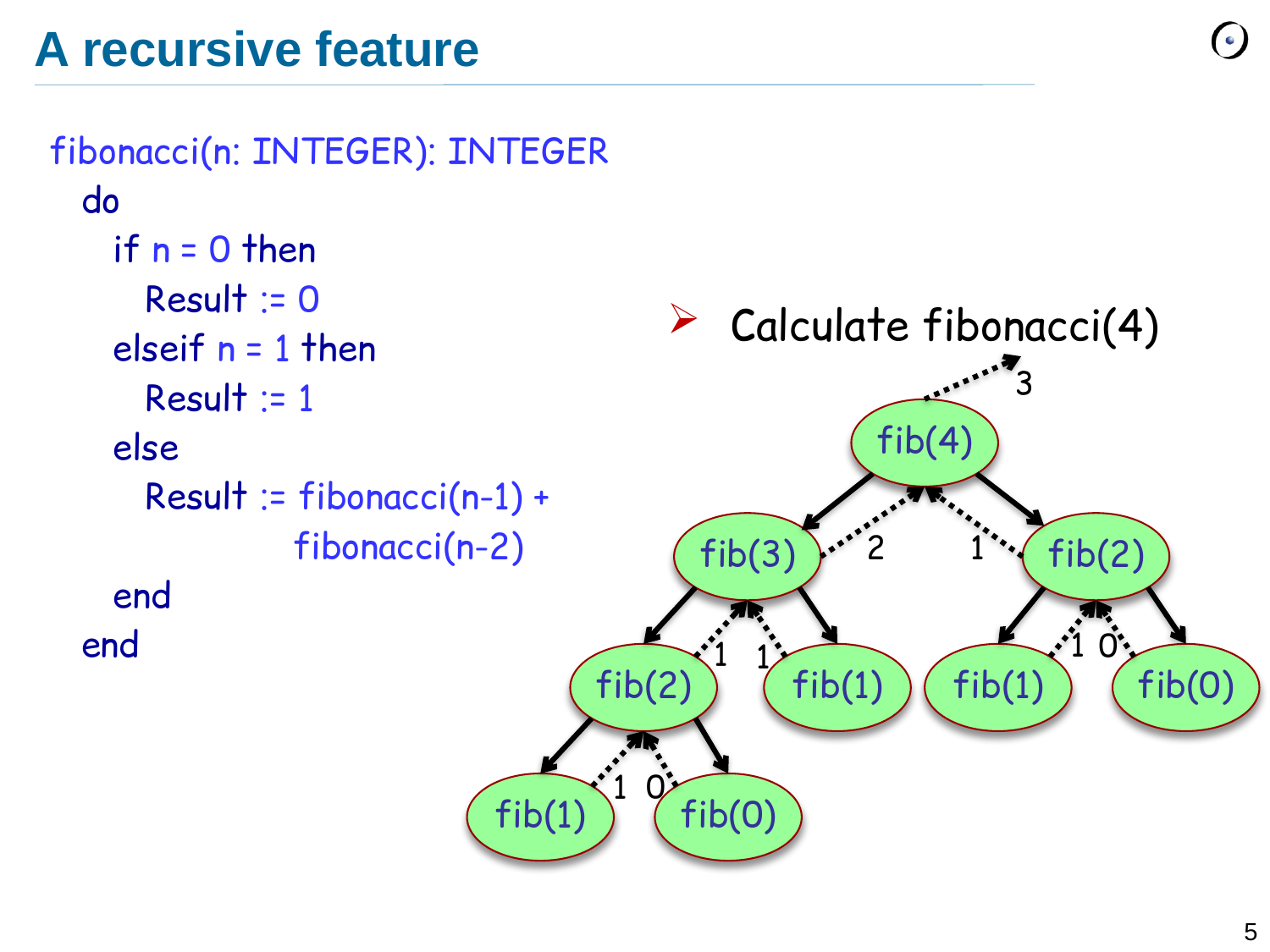

# A recursive feature
fibonacci(n: INTEGER): INTEGER
   do
      if n = 0 then
         Result := 0
      elseif n = 1 then
         Result := 1
      else
         Result := fibonacci(n-1) +
                       fibonacci(n-2)
      end
   end
Calculate fibonacci(4)
3
fib(4)
fib(3)
fib(2)
2
1
1
0
1
1
fib(2)
fib(1)
fib(1)
fib(0)
1
0
fib(1)
fib(0)